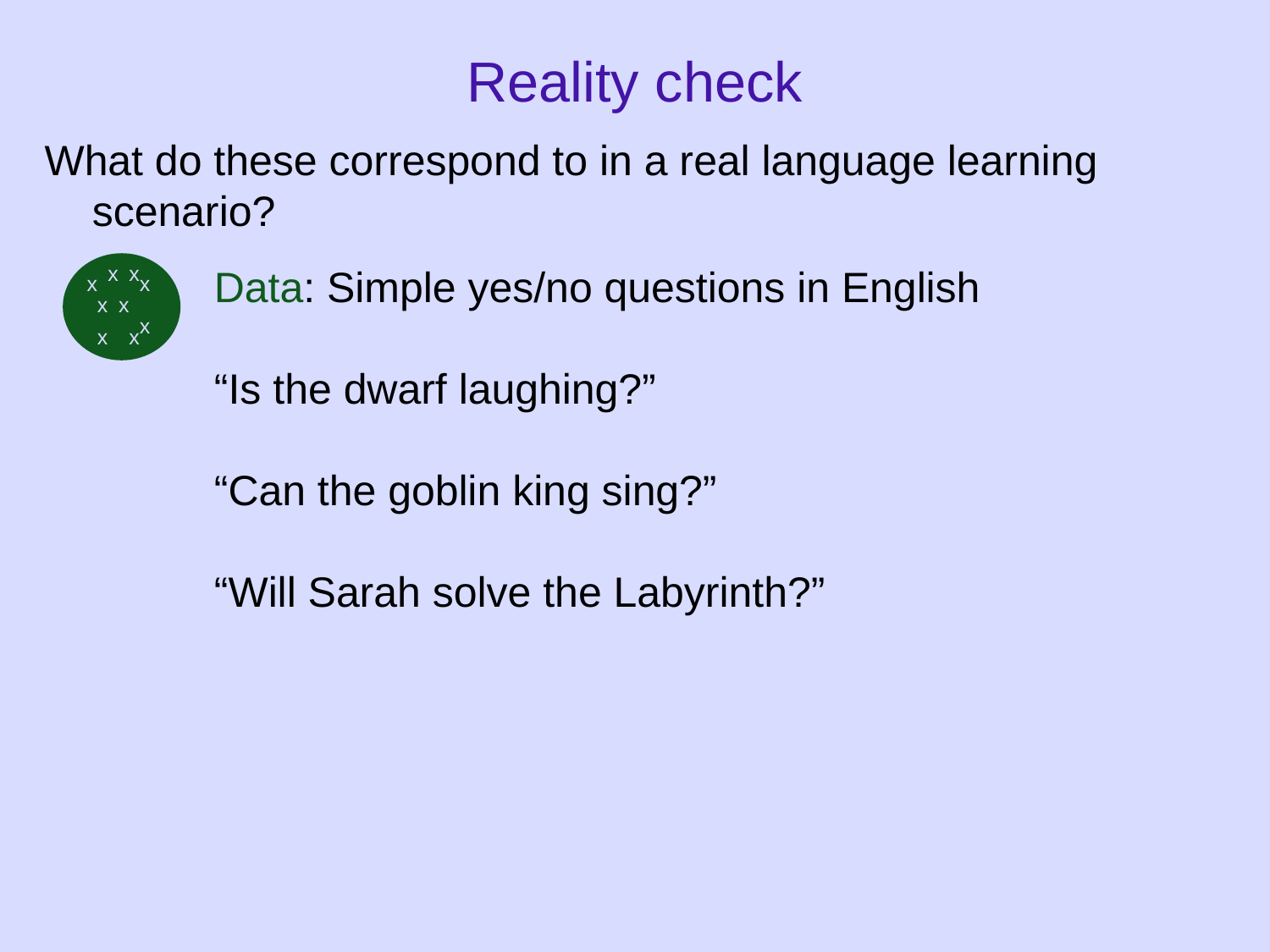

Reality check
What do these correspond to in a real language learning scenario?

x
x
Data: Simple yes/no questions in English

“Is the dwarf laughing?”

“Can the goblin king sing?”

“Will Sarah solve the Labyrinth?”
x
x
x
x
x
x
x